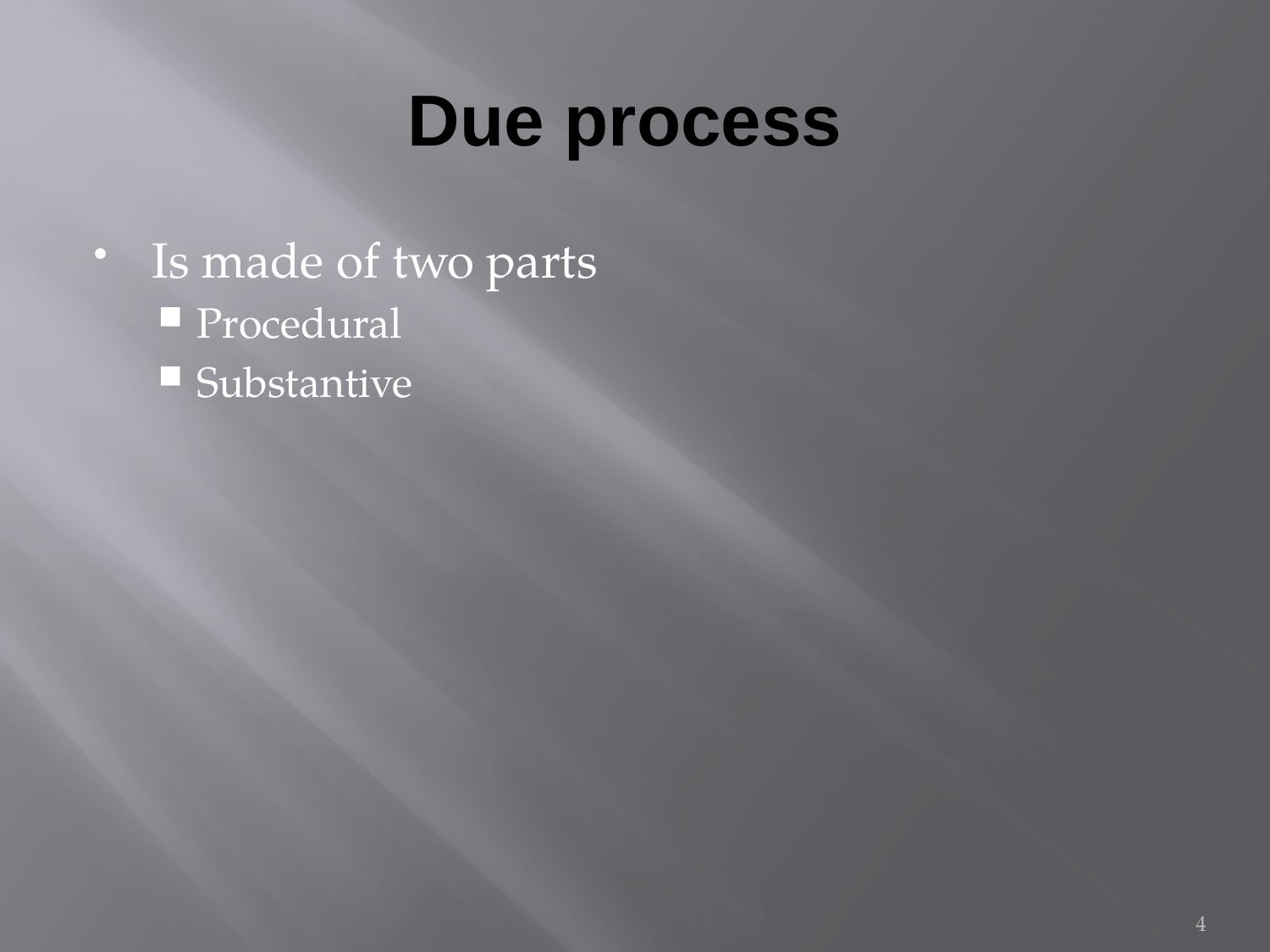

# Due process
Is made of two parts
Procedural
Substantive

4